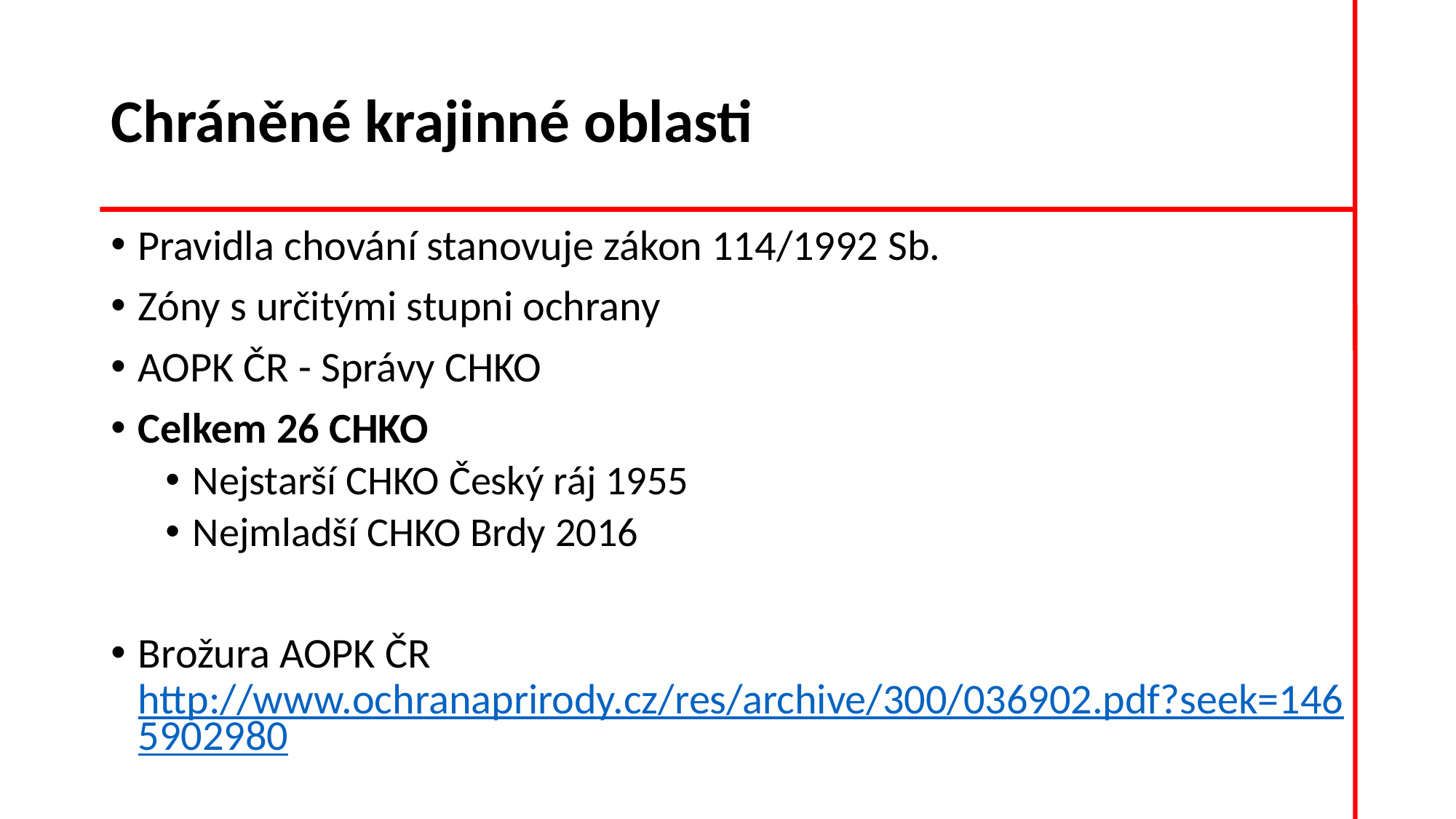

# Chráněné krajinné oblasti
Pravidla chování stanovuje zákon 114/1992 Sb.
Zóny s určitými stupni ochrany
AOPK ČR - Správy CHKO
Celkem 26 CHKO
Nejstarší CHKO Český ráj 1955
Nejmladší CHKO Brdy 2016

Brožura AOPK ČR http://www.ochranaprirody.cz/res/archive/300/036902.pdf?seek=1465902980